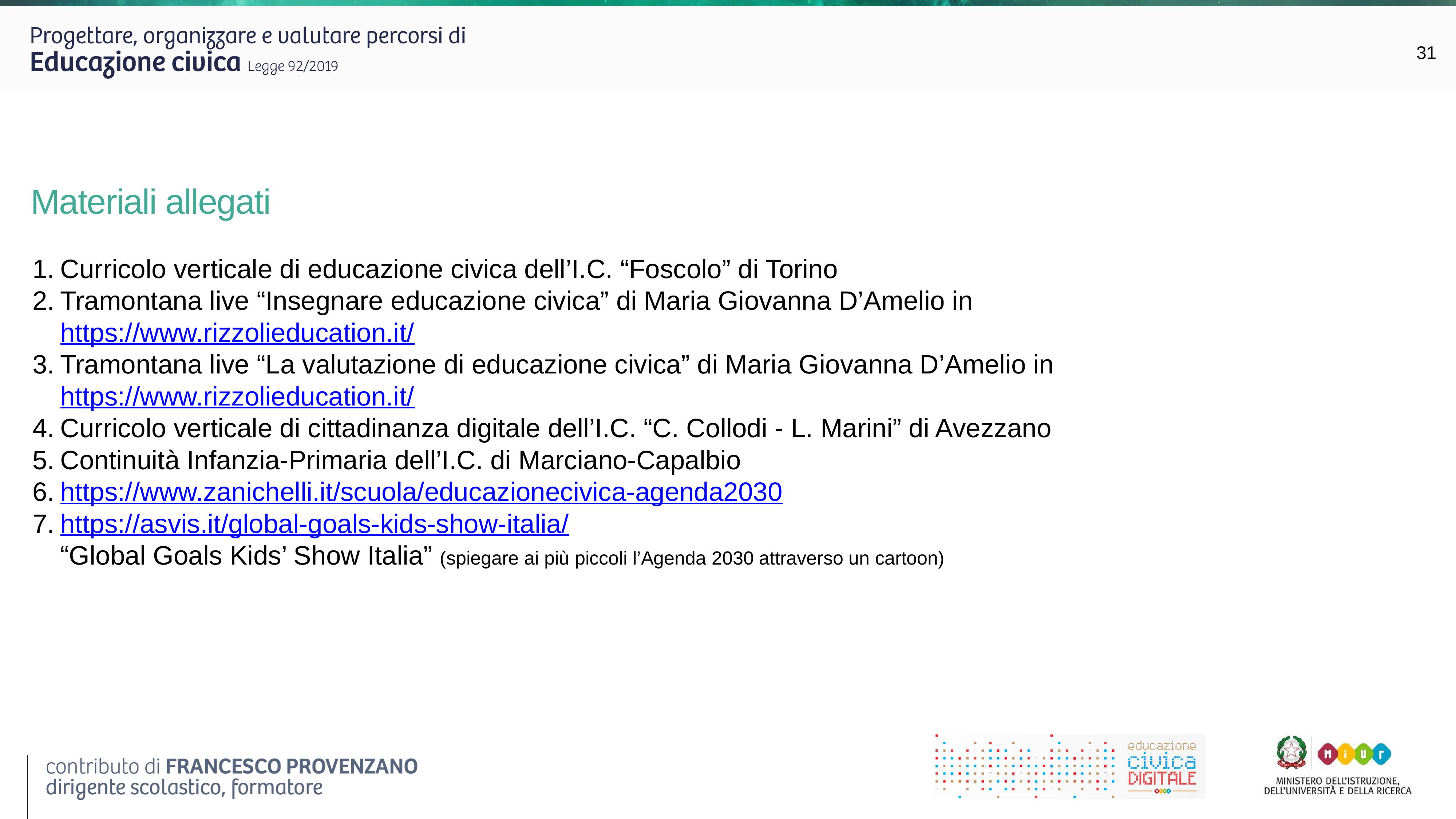

31
Materiali allegati
Curricolo verticale di educazione civica dell’I.C. “Foscolo” di Torino
Tramontana live “Insegnare educazione civica” di Maria Giovanna D’Amelio in
https://www.rizzolieducation.it/
Tramontana live “La valutazione di educazione civica” di Maria Giovanna D’Amelio in
https://www.rizzolieducation.it/
Curricolo verticale di cittadinanza digitale dell’I.C. “C. Collodi - L. Marini” di Avezzano
Continuità Infanzia-Primaria dell’I.C. di Marciano-Capalbio
https://www.zanichelli.it/scuola/educazionecivica-agenda2030
https://asvis.it/global-goals-kids-show-italia/
“Global Goals Kids’ Show Italia” (spiegare ai più piccoli l’Agenda 2030 attraverso un cartoon)